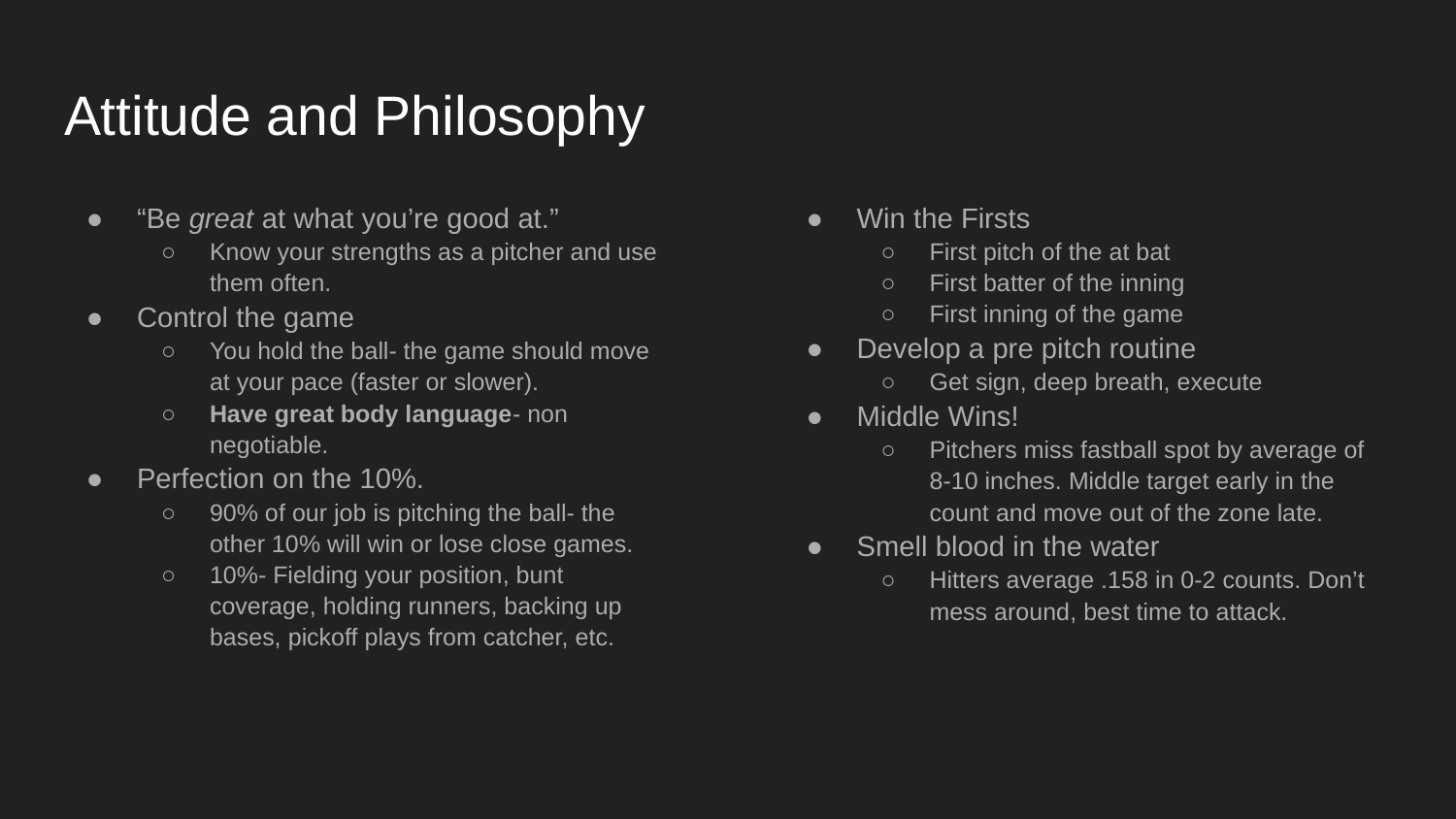

# Attitude and Philosophy
“Be great at what you’re good at.”
Know your strengths as a pitcher and use them often.
Control the game
You hold the ball- the game should move at your pace (faster or slower).
Have great body language- non negotiable.
Perfection on the 10%.
90% of our job is pitching the ball- the other 10% will win or lose close games.
10%- Fielding your position, bunt coverage, holding runners, backing up bases, pickoff plays from catcher, etc.
Win the Firsts
First pitch of the at bat
First batter of the inning
First inning of the game
Develop a pre pitch routine
Get sign, deep breath, execute
Middle Wins!
Pitchers miss fastball spot by average of 8-10 inches. Middle target early in the count and move out of the zone late.
Smell blood in the water
Hitters average .158 in 0-2 counts. Don’t mess around, best time to attack.